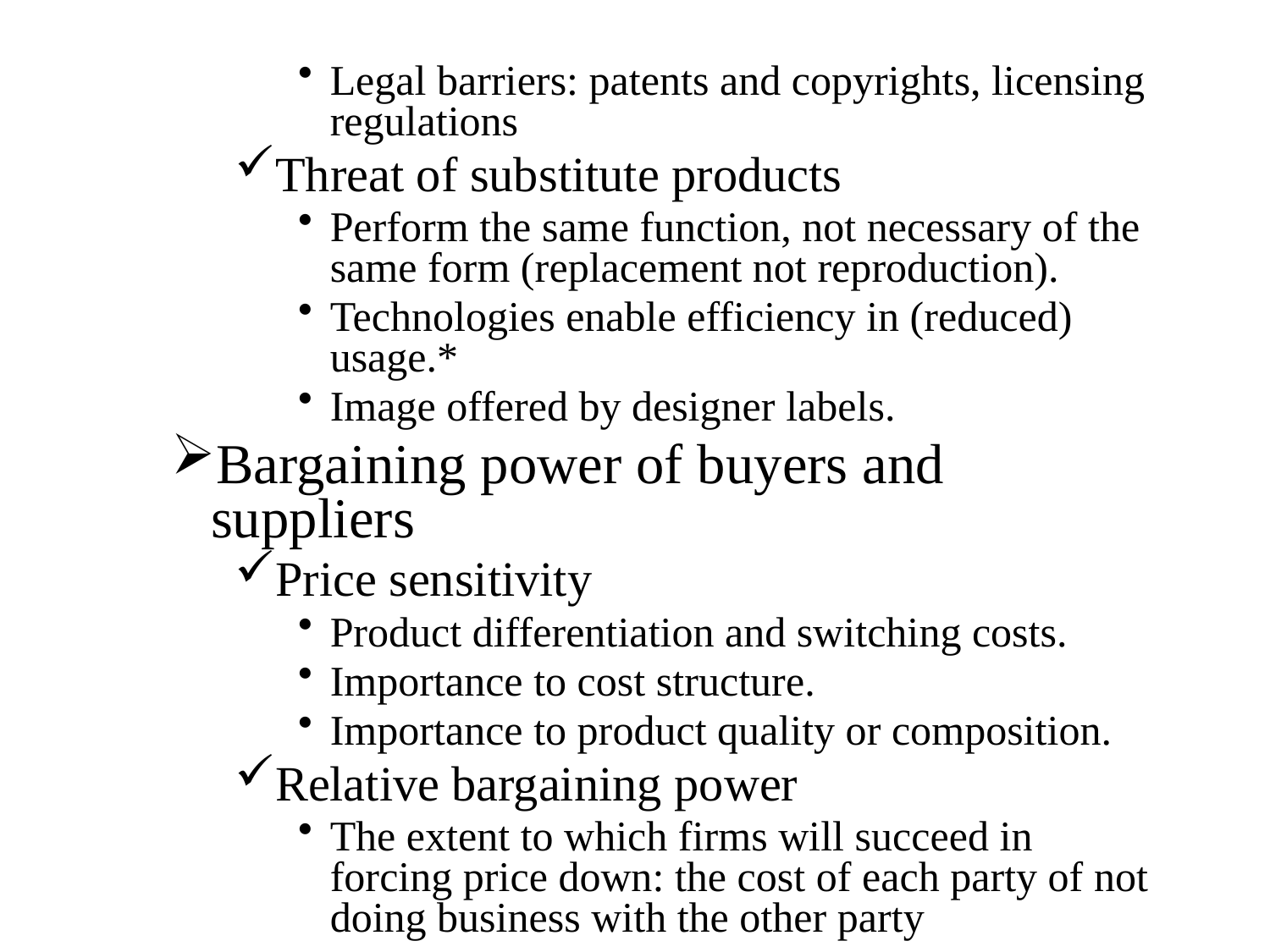

Legal barriers: patents and copyrights, licensing regulations
Threat of substitute products
Perform the same function, not necessary of the same form (replacement not reproduction).
Technologies enable efficiency in (reduced) usage.*
Image offered by designer labels.
Bargaining power of buyers and suppliers
Price sensitivity
Product differentiation and switching costs.
Importance to cost structure.
Importance to product quality or composition.
Relative bargaining power
The extent to which firms will succeed in forcing price down: the cost of each party of not doing business with the other party